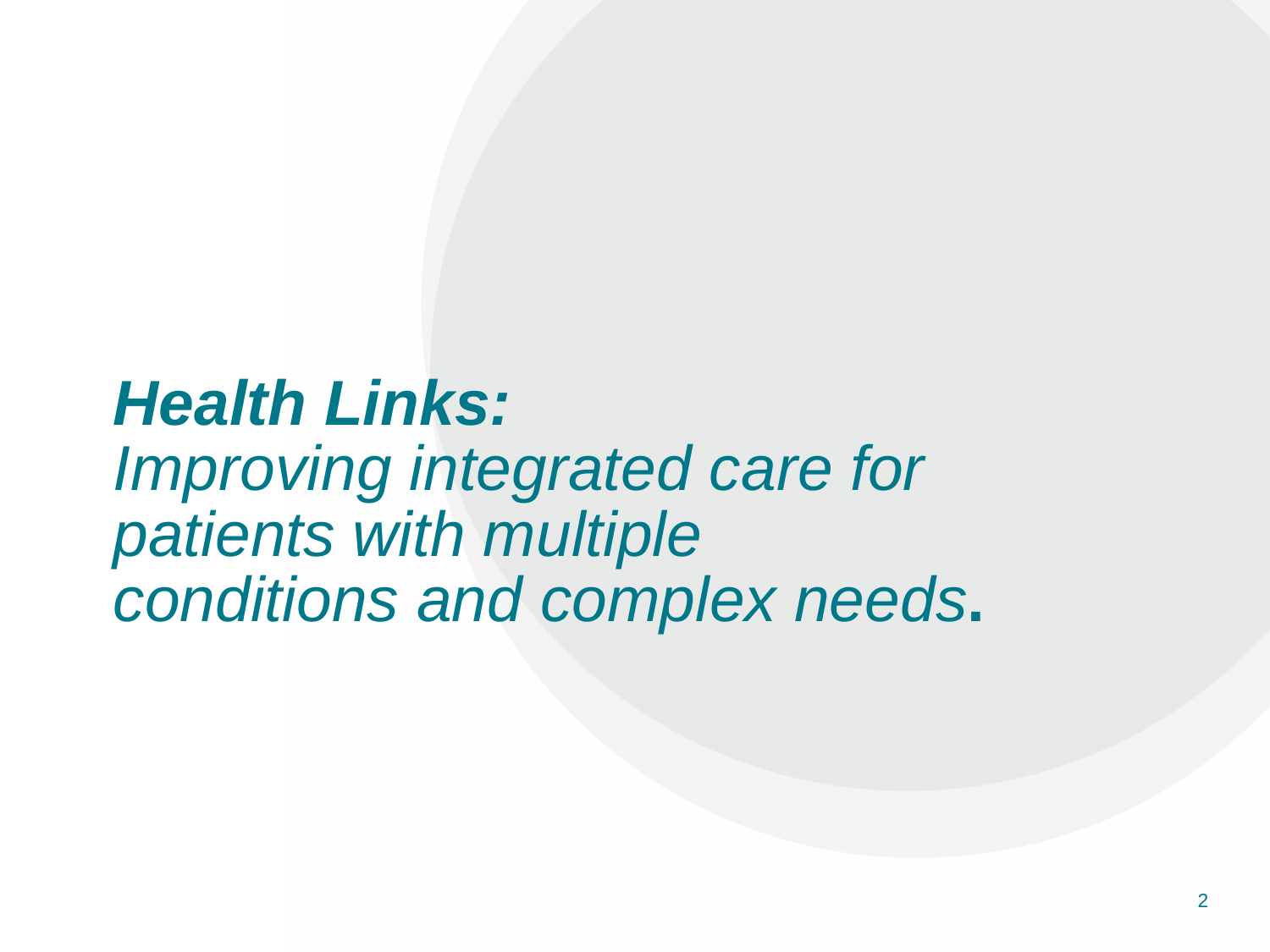

# Health Links: Improving integrated care for patients with multiple conditions and complex needs.